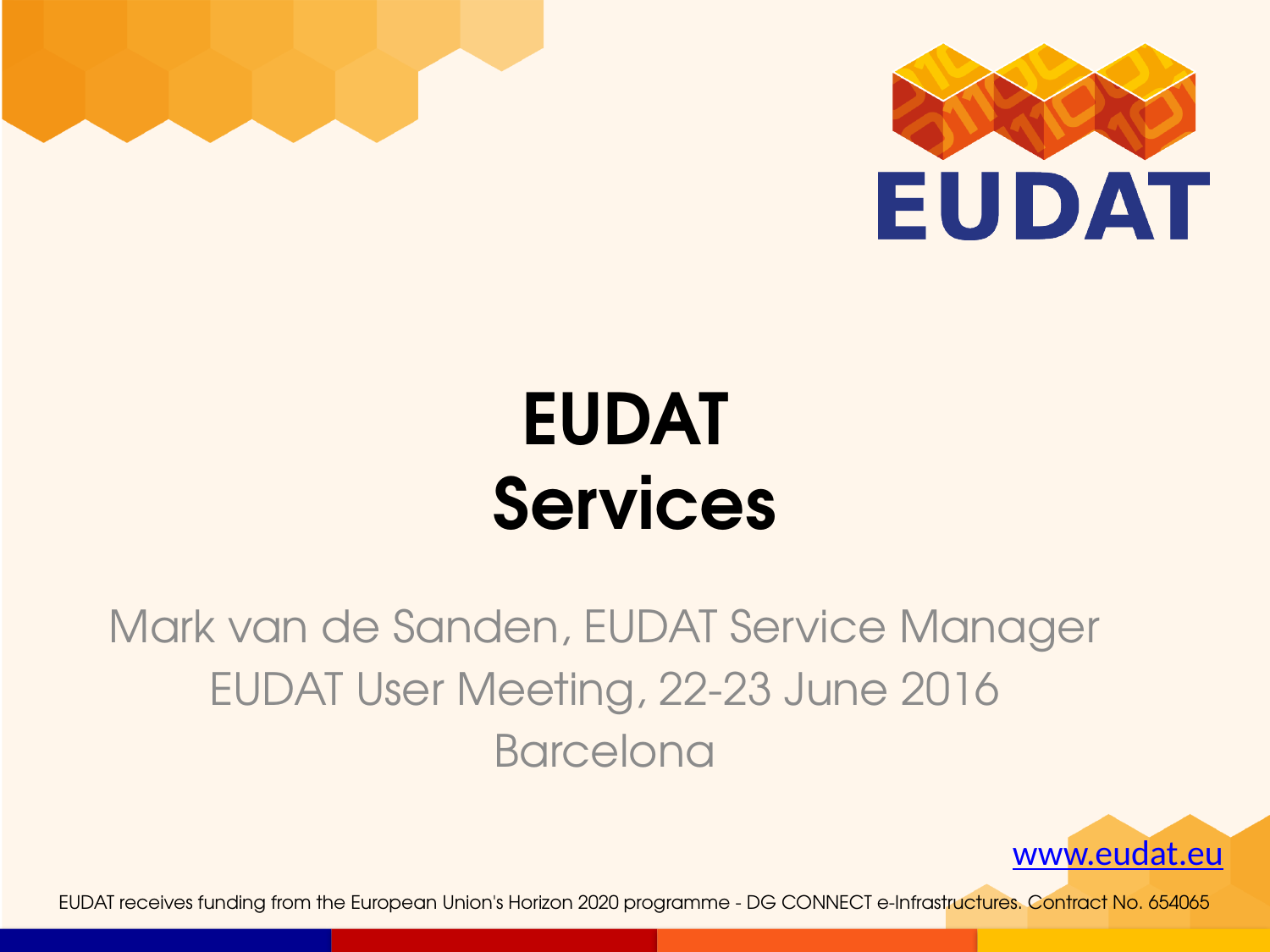

# EUDAT Services
Mark van de Sanden, EUDAT Service Manager
EUDAT User Meeting, 22-23 June 2016
Barcelona